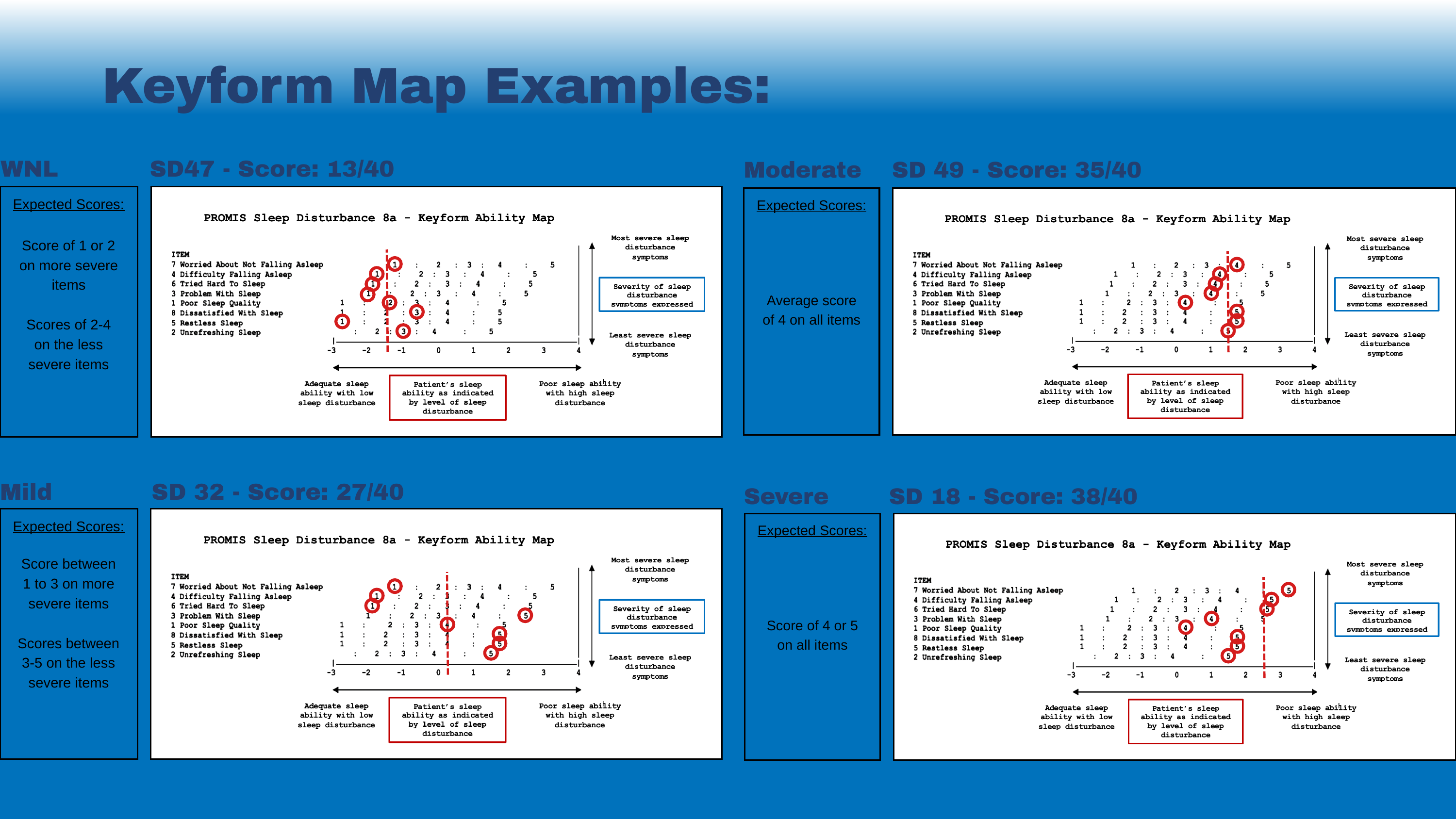

Keyform Map Examples:
WNL            SD47 - Score: 13/40

Expected Scores:
Score of 1 or 2 on more severe items

Scores of 2-4 on the less severe items

Moderate    SD 49 - Score: 35/40

Expected Scores:

Average score of 4 on all items

Mild             SD 32 - Score: 27/40

Expected Scores:
Score between 1 to 3 on more severe items

Scores between 3-5 on the less severe items

Severe        SD 18 - Score: 38/40

Expected Scores:

Score of 4 or 5 on all items